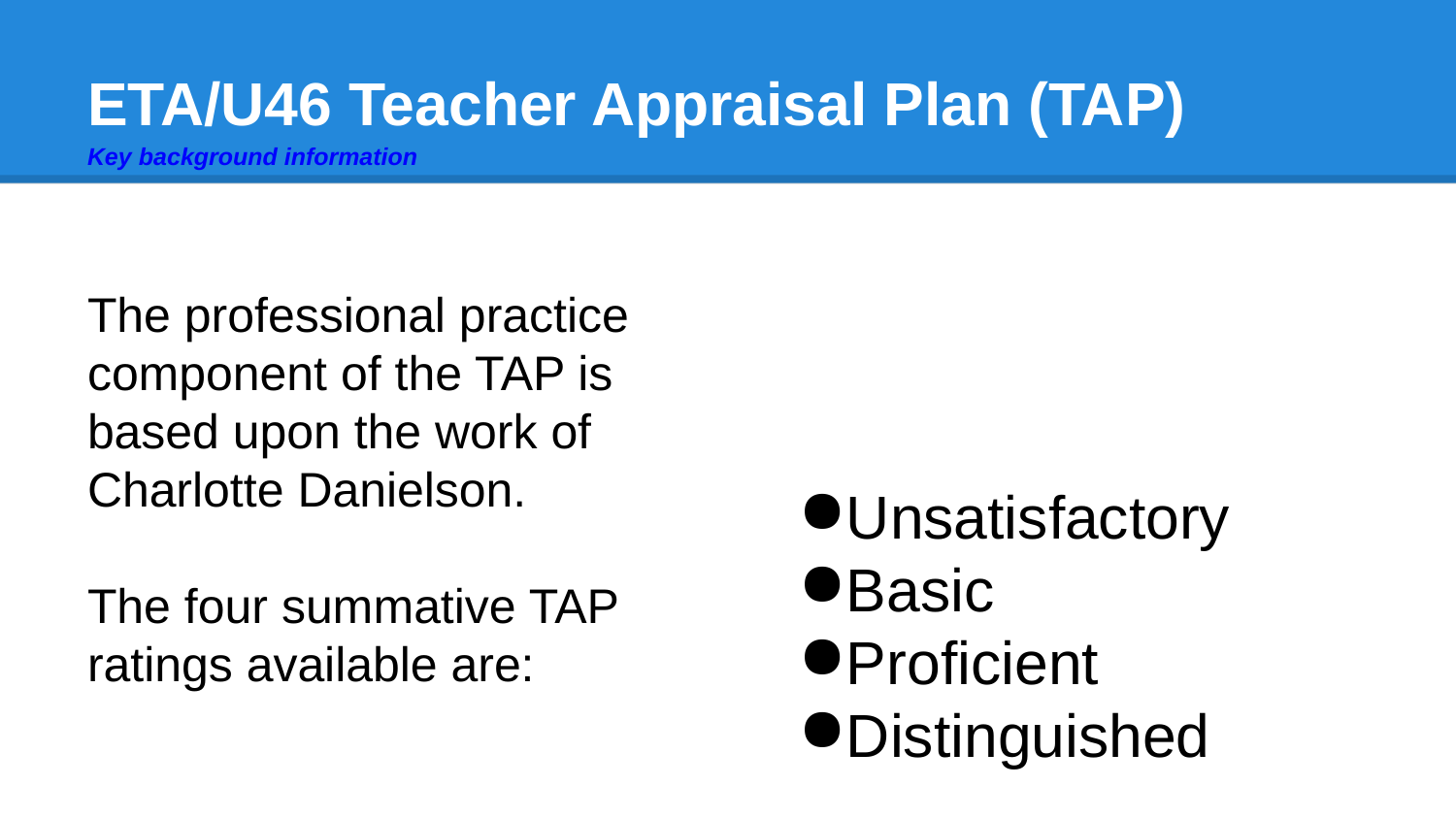

# ETA/U46 Teacher Appraisal Plan (TAP)
Key background information
The professional practice component of the TAP is based upon the work of Charlotte Danielson.

The four summative TAP ratings available are:
Unsatisfactory
Basic
Proficient
Distinguished